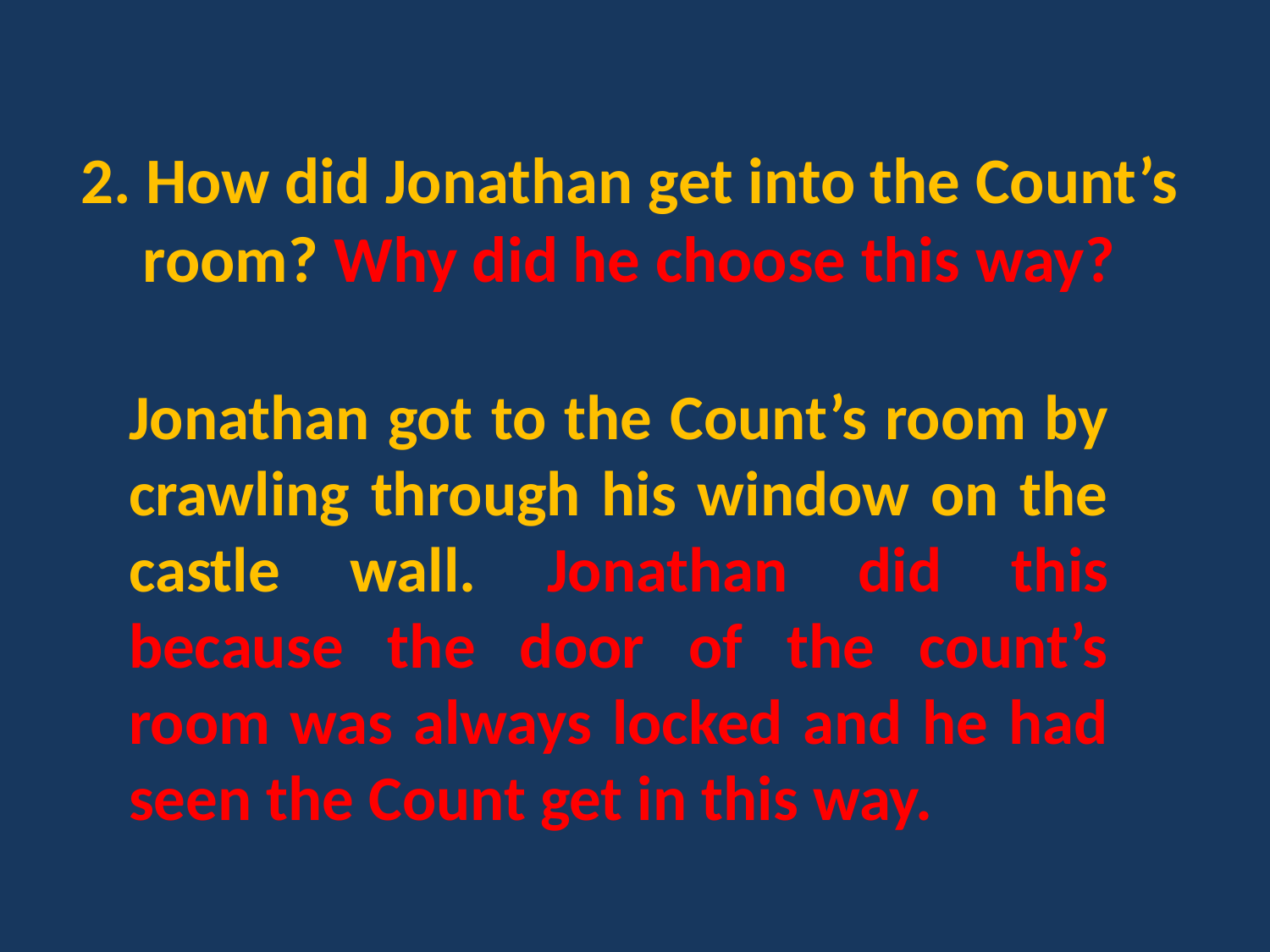

# 2. How did Jonathan get into the Count’s room? Why did he choose this way?
Jonathan got to the Count’s room by crawling through his window on the castle wall. Jonathan did this because the door of the count’s room was always locked and he had seen the Count get in this way.